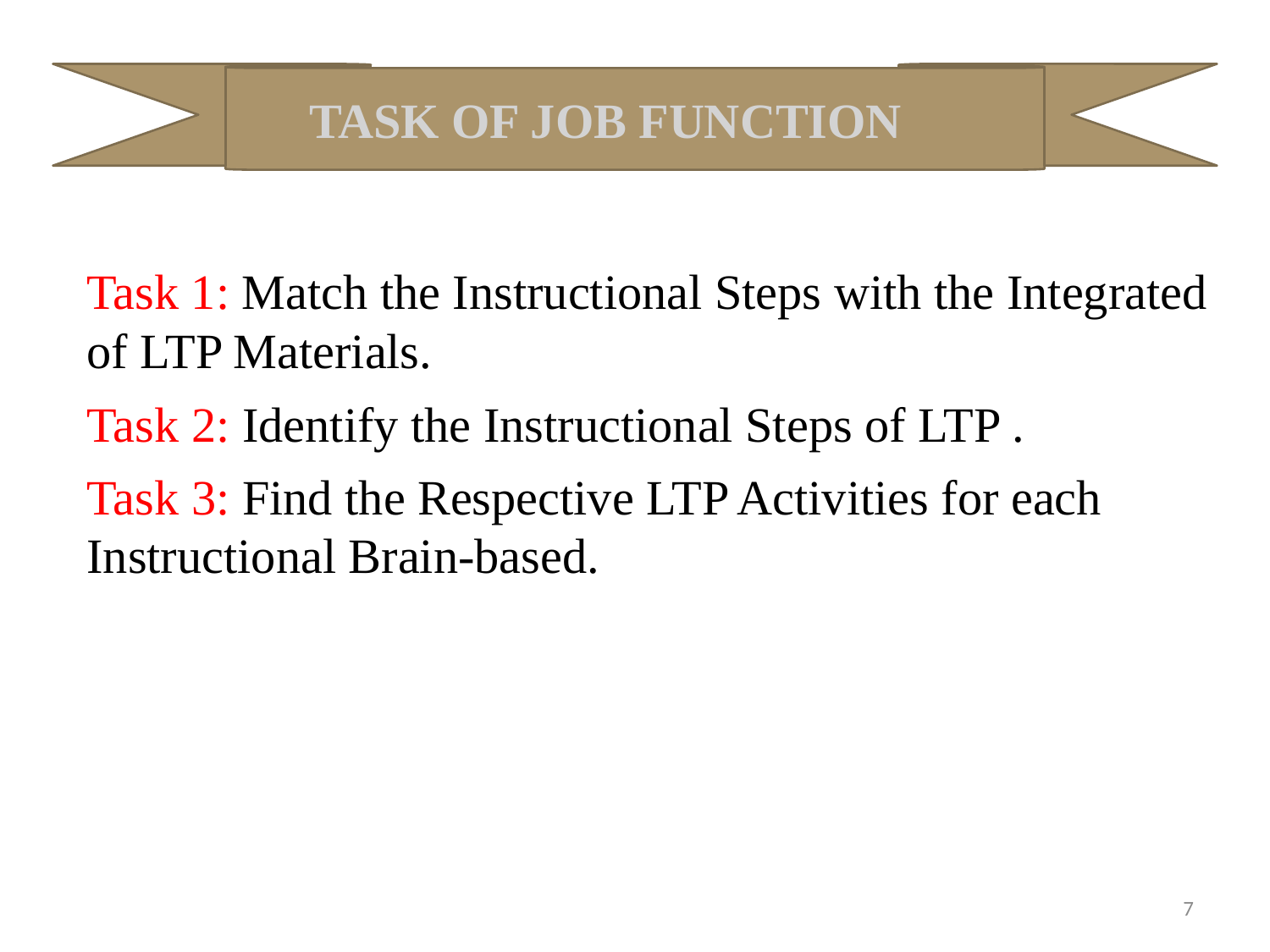

TASK OF JOB FUNCTION
Task 1: Match the Instructional Steps with the Integrated  of LTP Materials.
Task 2: Identify the Instructional Steps of LTP .
Task 3: Find the Respective LTP Activities for each Instructional Brain-based.
7